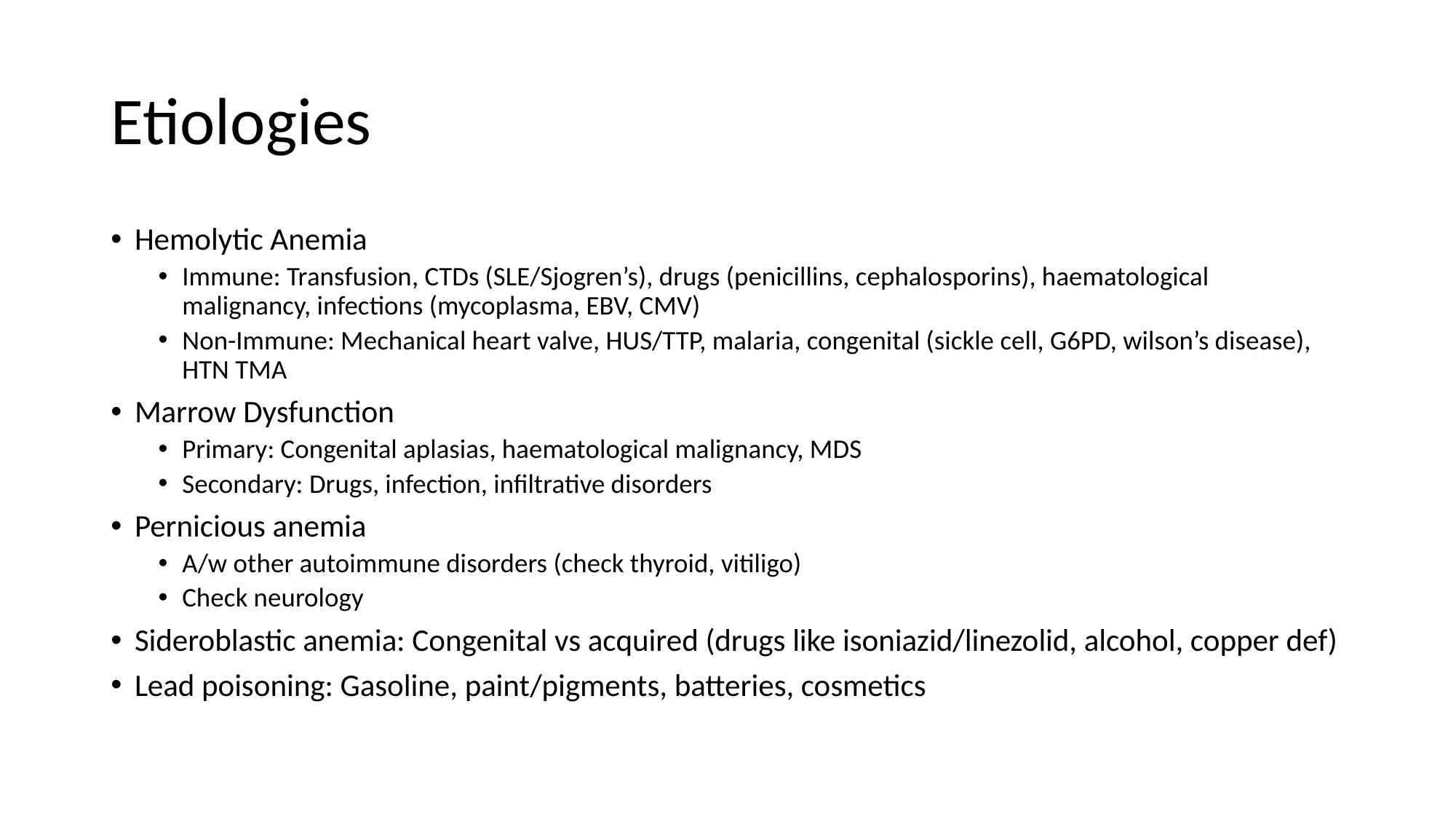

# Etiologies
Hemolytic Anemia
Immune: Transfusion, CTDs (SLE/Sjogren’s), drugs (penicillins, cephalosporins), haematological malignancy, infections (mycoplasma, EBV, CMV)
Non-Immune: Mechanical heart valve, HUS/TTP, malaria, congenital (sickle cell, G6PD, wilson’s disease), HTN TMA
Marrow Dysfunction
Primary: Congenital aplasias, haematological malignancy, MDS
Secondary: Drugs, infection, infiltrative disorders
Pernicious anemia
A/w other autoimmune disorders (check thyroid, vitiligo)
Check neurology
Sideroblastic anemia: Congenital vs acquired (drugs like isoniazid/linezolid, alcohol, copper def)
Lead poisoning: Gasoline, paint/pigments, batteries, cosmetics